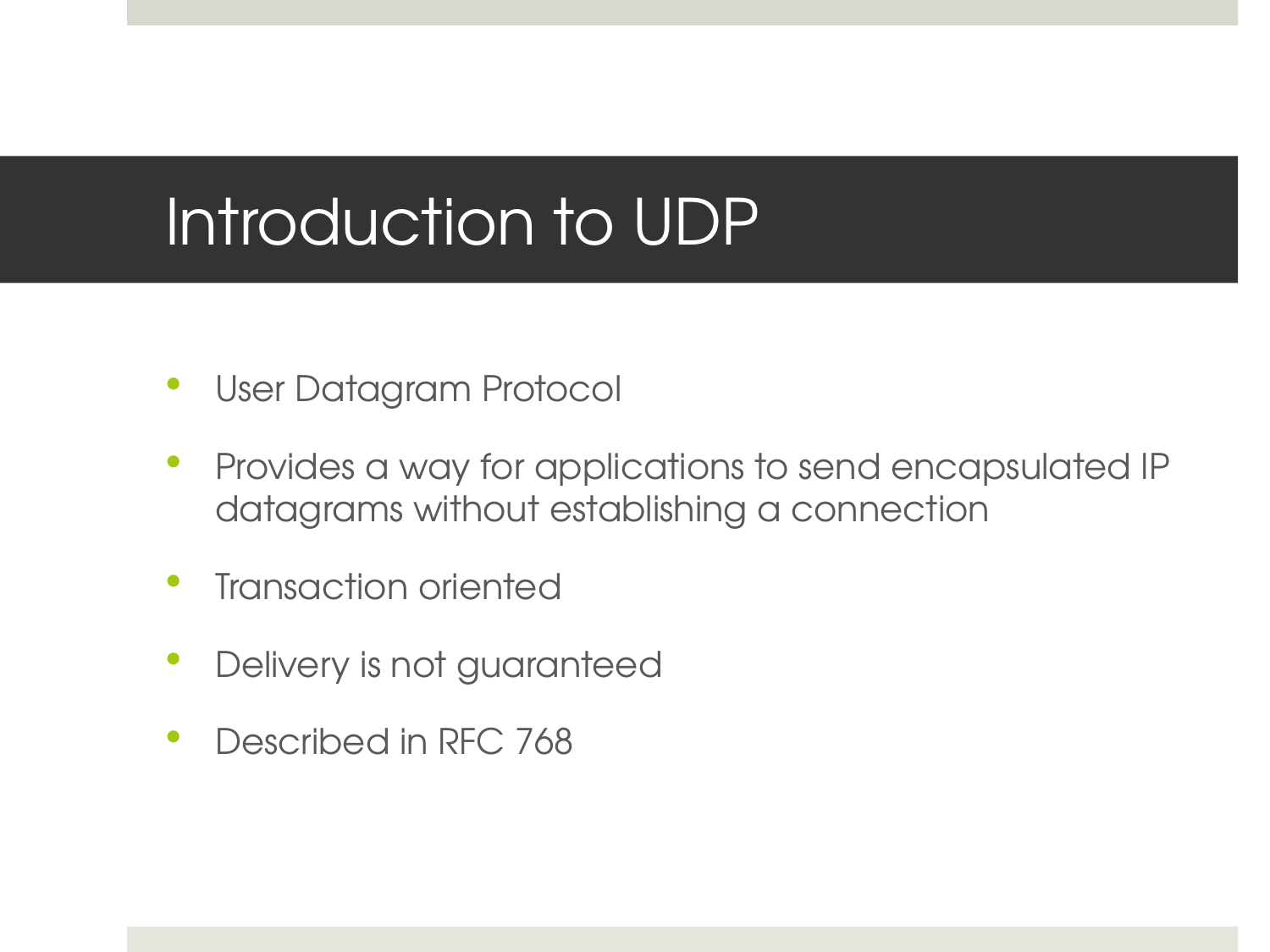

# Introduction to UDP
User Datagram Protocol
Provides a way for applications to send encapsulated IP datagrams without establishing a connection
Transaction oriented
Delivery is not guaranteed
Described in RFC 768